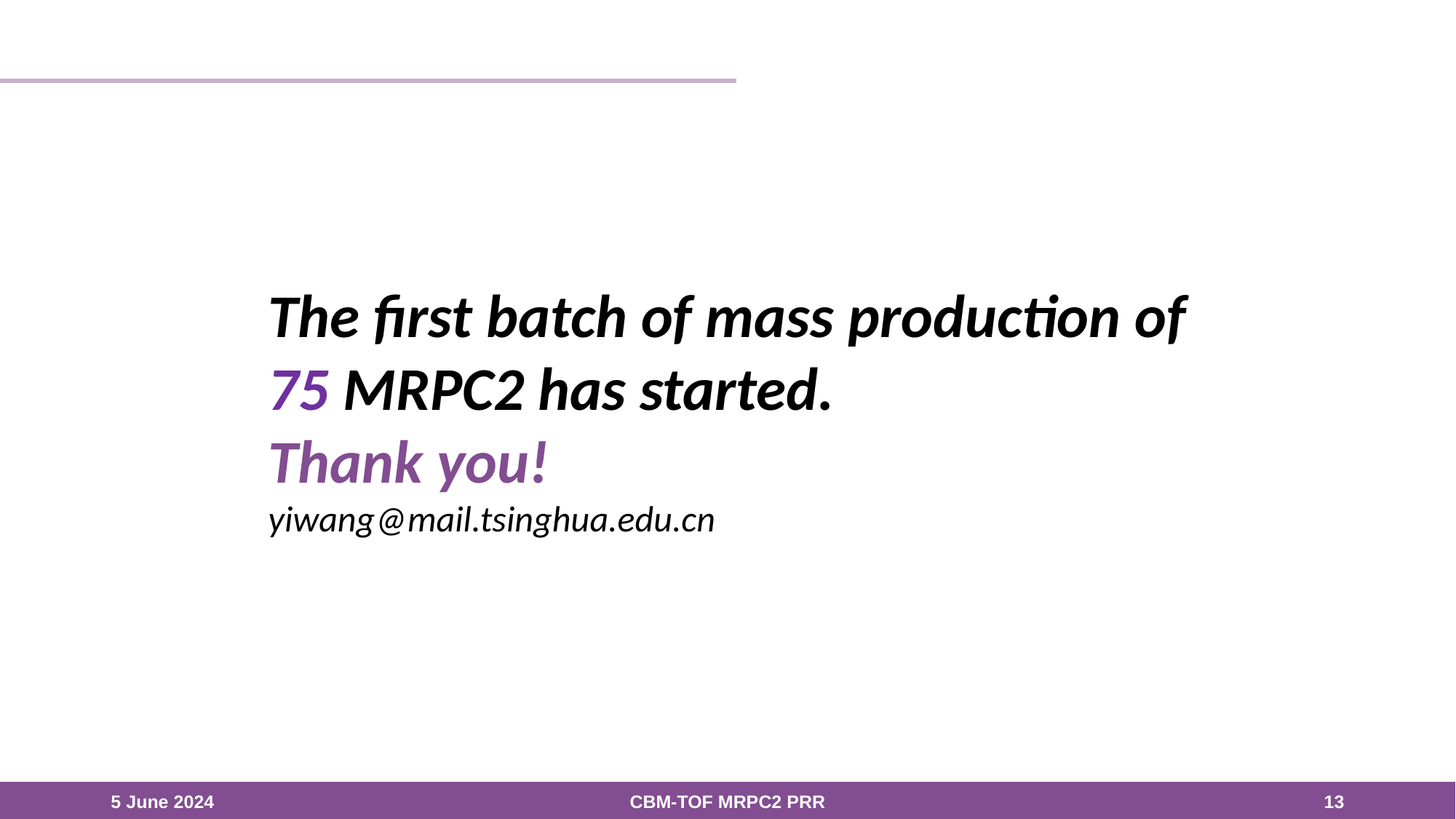

The first batch of mass production of
75 MRPC2 has started.
Thank you!
yiwang@mail.tsinghua.edu.cn
5 June 2024
CBM-TOF MRPC2 PRR
13